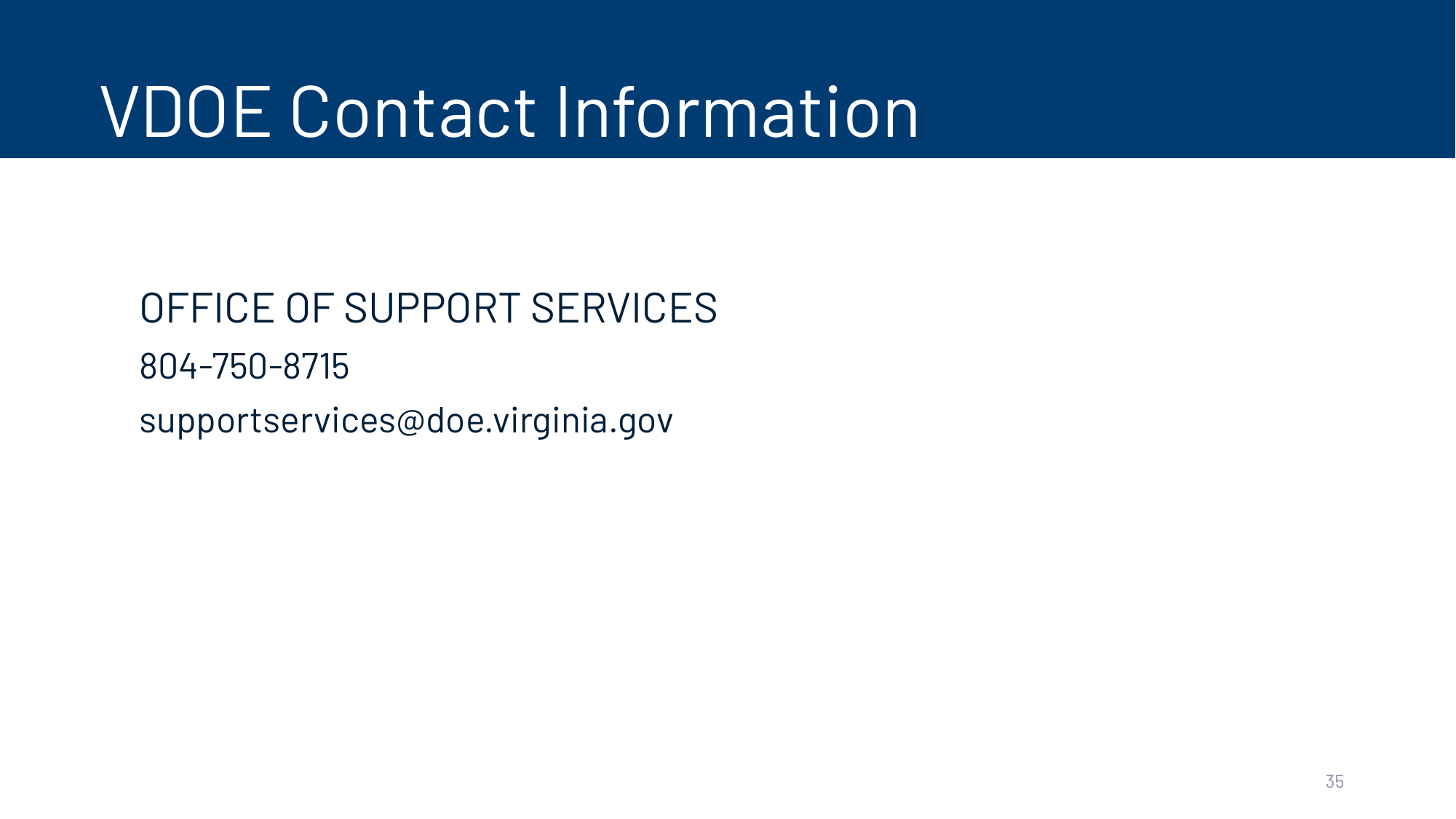

# VDOE Contact Information
OFFICE OF SUPPORT SERVICES
804-750-8715
supportservices@doe.virginia.gov

35